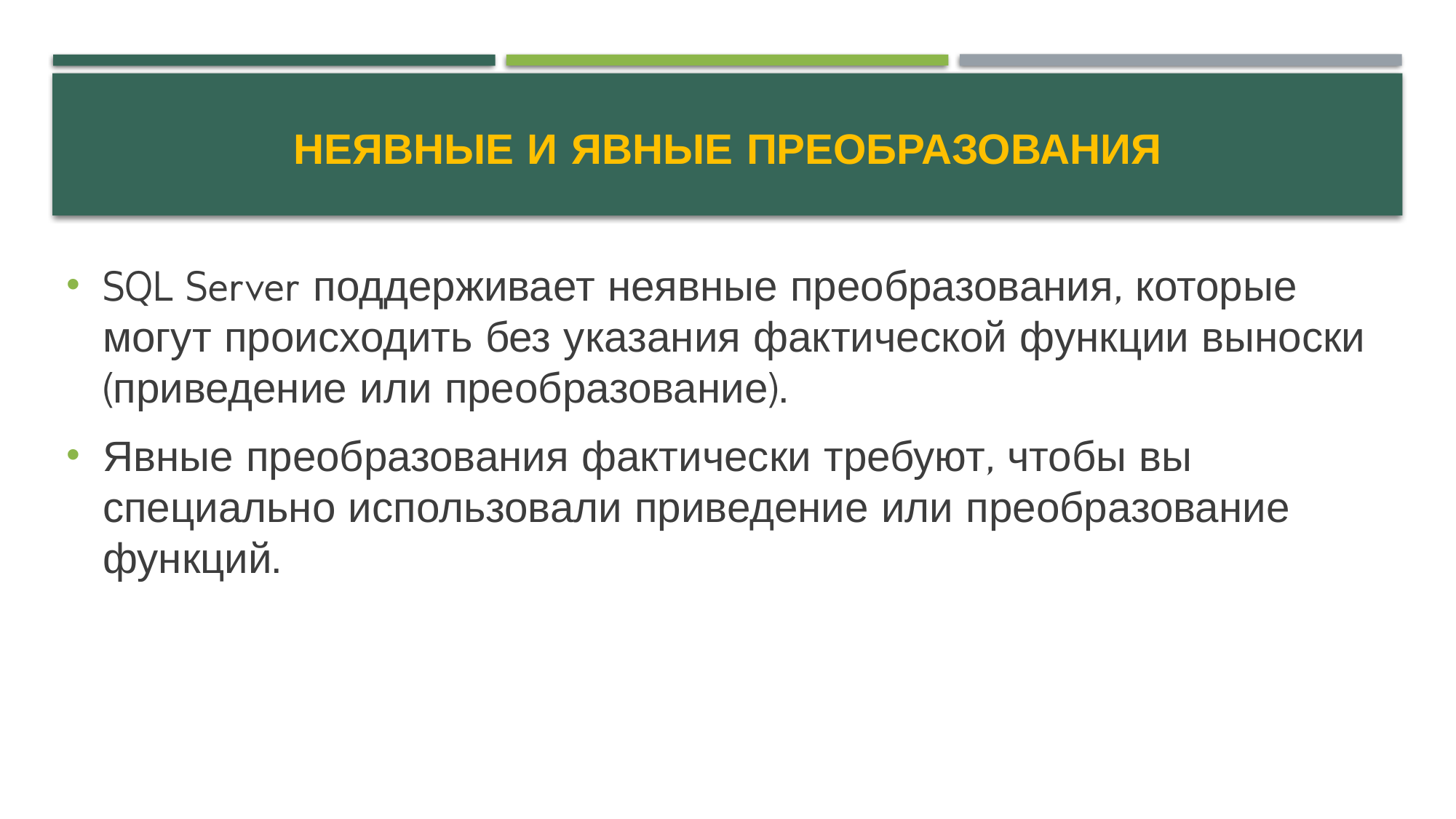

# Неявные и явные преобразования
SQL Server поддерживает неявные преобразования, которые могут происходить без указания фактической функции выноски (приведение или преобразование).
Явные преобразования фактически требуют, чтобы вы специально использовали приведение или преобразование функций.